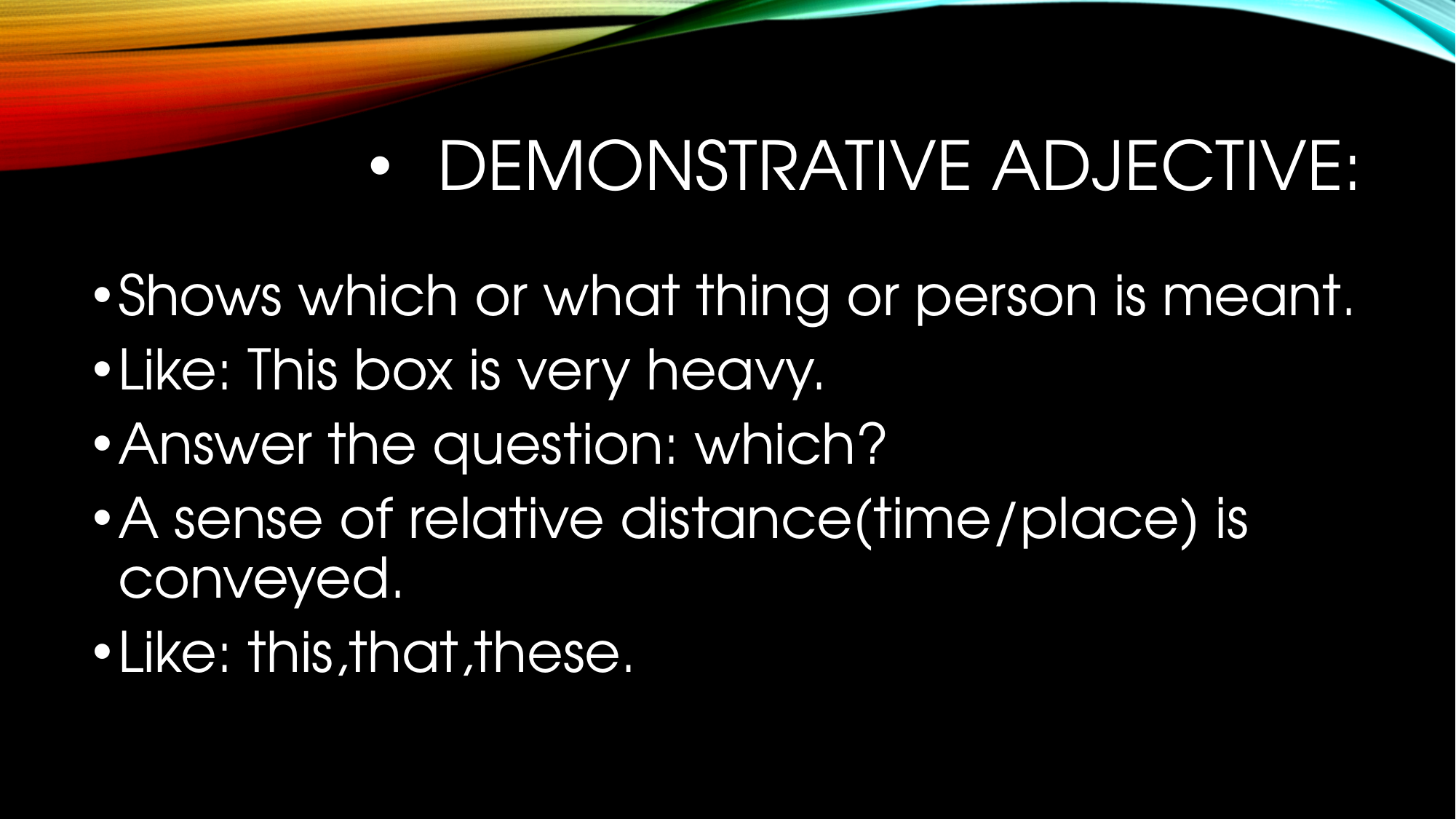

# Demonstrative adjective:
Shows which or what thing or person is meant.
Like: This box is very heavy.
Answer the question: which?
A sense of relative distance(time/place) is conveyed.
Like: this,that,these.